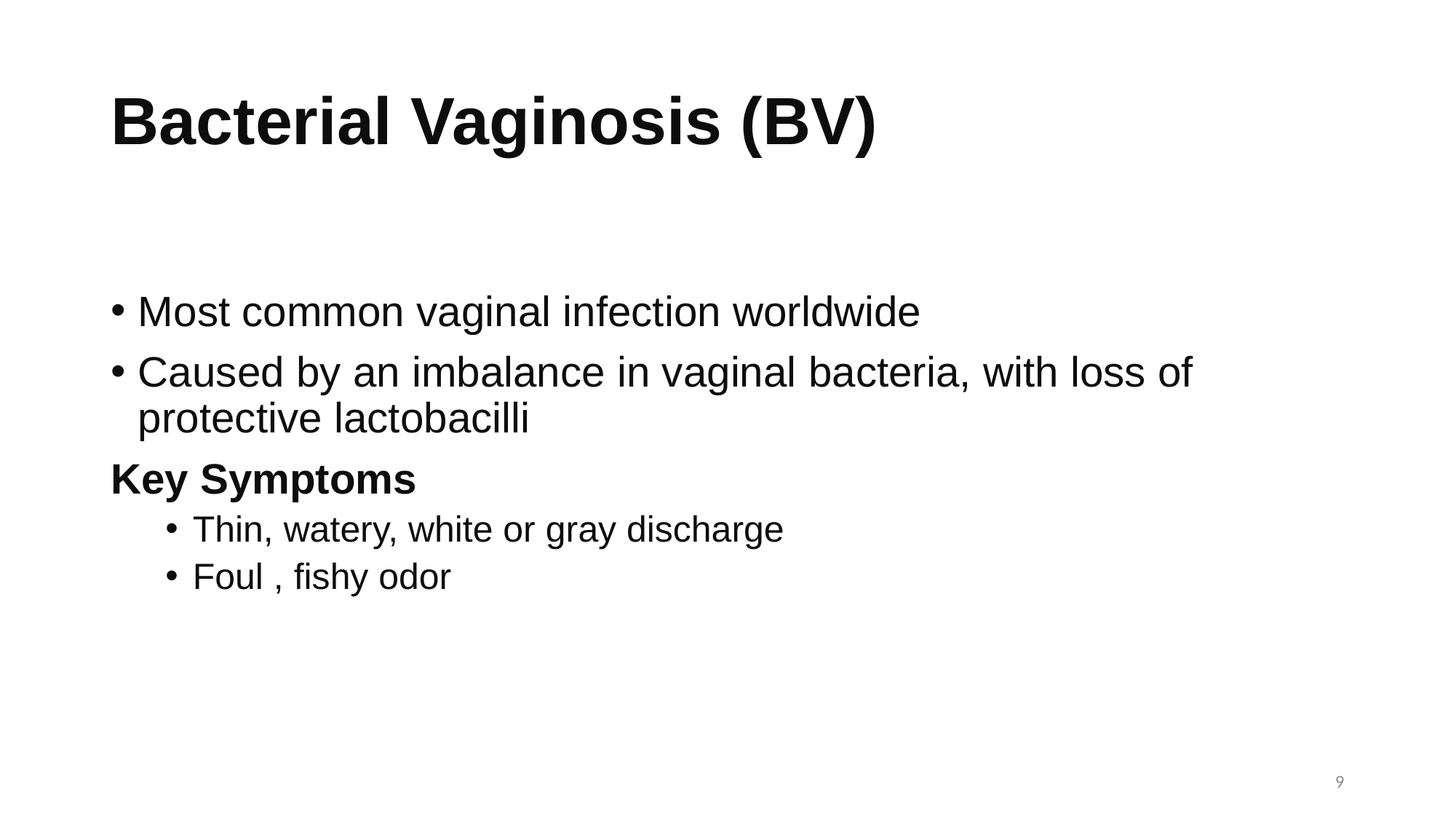

# Bacterial Vaginosis (BV)

Most common vaginal infection worldwide
Caused by an imbalance in vaginal bacteria, with loss of protective lactobacilli
Key Symptoms
Thin, watery, white or gray discharge
Foul , fishy odor

9